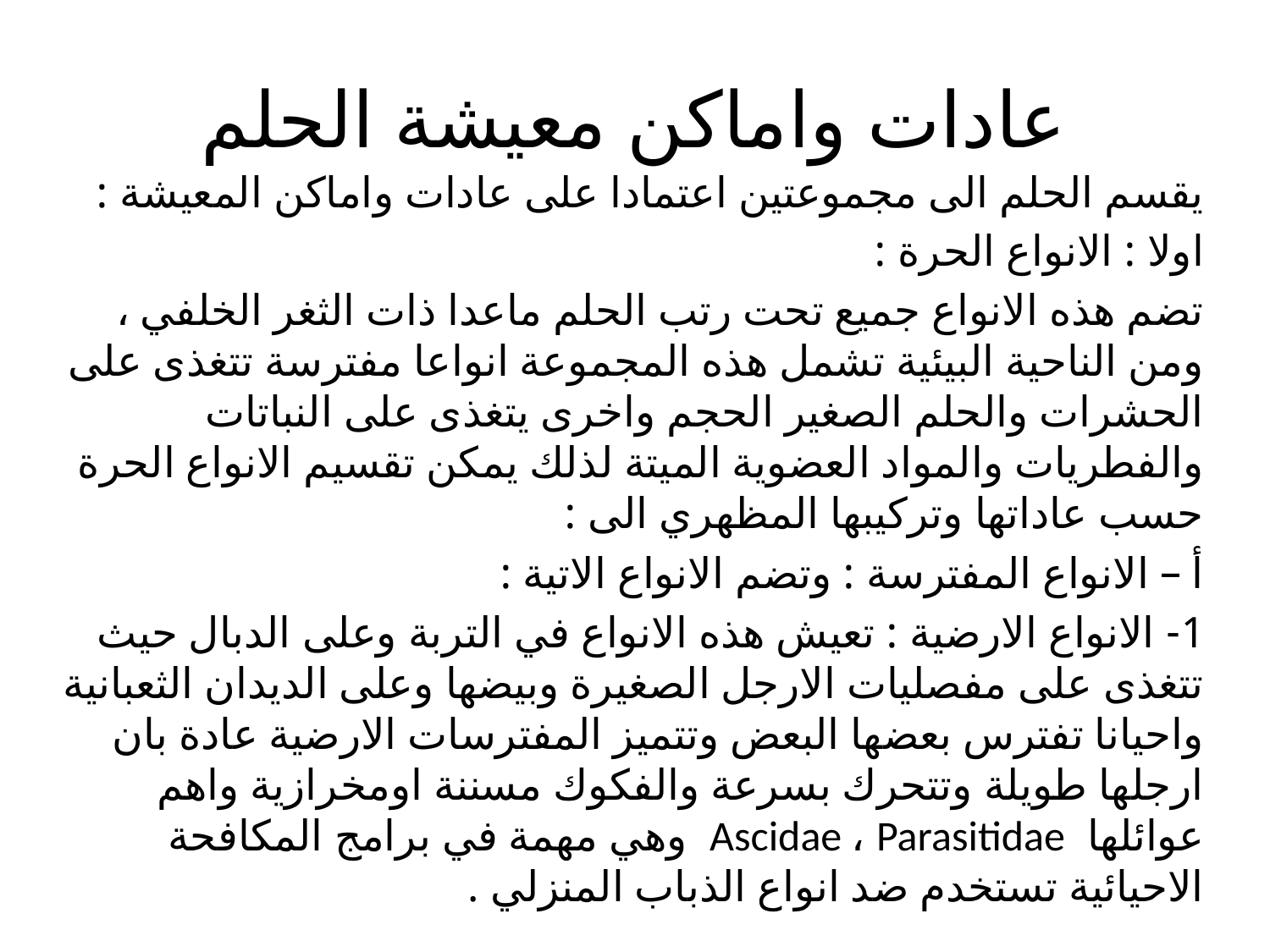

# عادات واماكن معيشة الحلم
يقسم الحلم الى مجموعتين اعتمادا على عادات واماكن المعيشة :
اولا : الانواع الحرة :
تضم هذه الانواع جميع تحت رتب الحلم ماعدا ذات الثغر الخلفي ، ومن الناحية البيئية تشمل هذه المجموعة انواعا مفترسة تتغذى على الحشرات والحلم الصغير الحجم واخرى يتغذى على النباتات والفطريات والمواد العضوية الميتة لذلك يمكن تقسيم الانواع الحرة حسب عاداتها وتركيبها المظهري الى :
أ – الانواع المفترسة : وتضم الانواع الاتية :
1- الانواع الارضية : تعيش هذه الانواع في التربة وعلى الدبال حيث تتغذى على مفصليات الارجل الصغيرة وبيضها وعلى الديدان الثعبانية واحيانا تفترس بعضها البعض وتتميز المفترسات الارضية عادة بان ارجلها طويلة وتتحرك بسرعة والفكوك مسننة اومخرازية واهم عوائلها  Ascidae ، Parasitidae  وهي مهمة في برامج المكافحة الاحيائية تستخدم ضد انواع الذباب المنزلي .